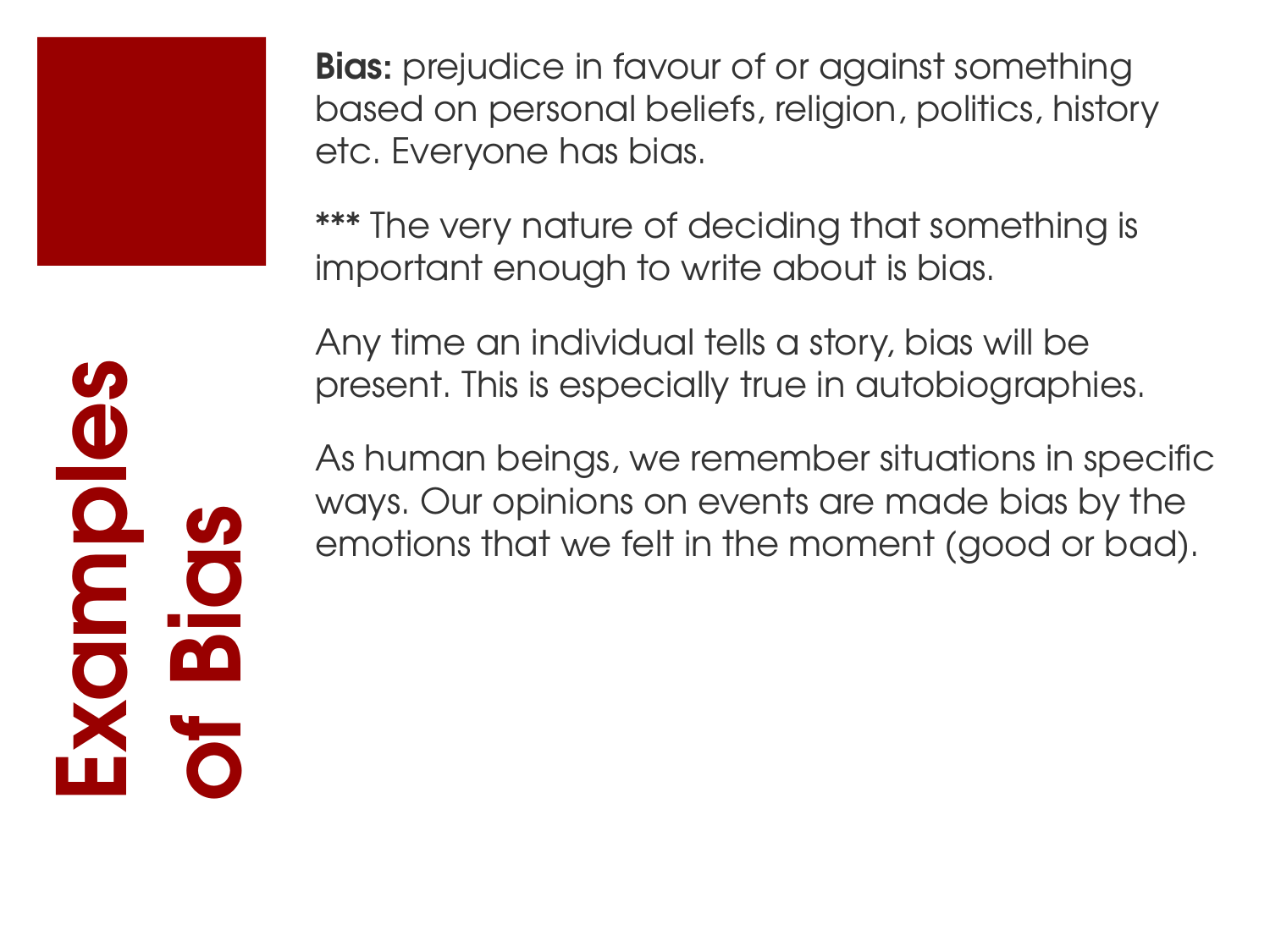

Bias: prejudice in favour of or against something based on personal beliefs, religion, politics, history etc. Everyone has bias.
*** The very nature of deciding that something is important enough to write about is bias.
Any time an individual tells a story, bias will be present. This is especially true in autobiographies.
As human beings, we remember situations in specific ways. Our opinions on events are made bias by the emotions that we felt in the moment (good or bad).

# Examples of Bias